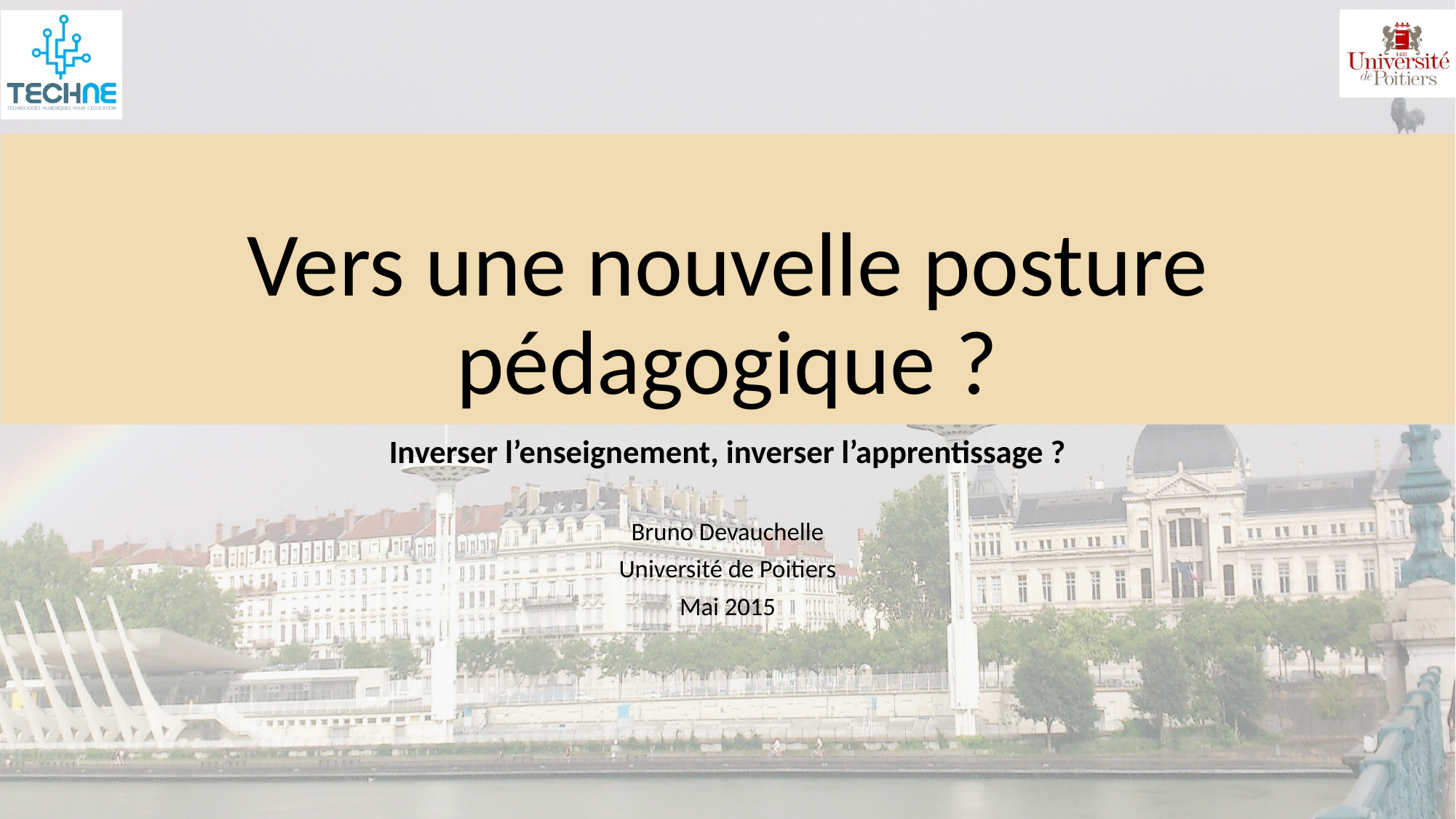

# Vers une nouvelle posture pédagogique ?
Inverser l’enseignement, inverser l’apprentissage ?

Bruno Devauchelle
Université de Poitiers
Mai 2015